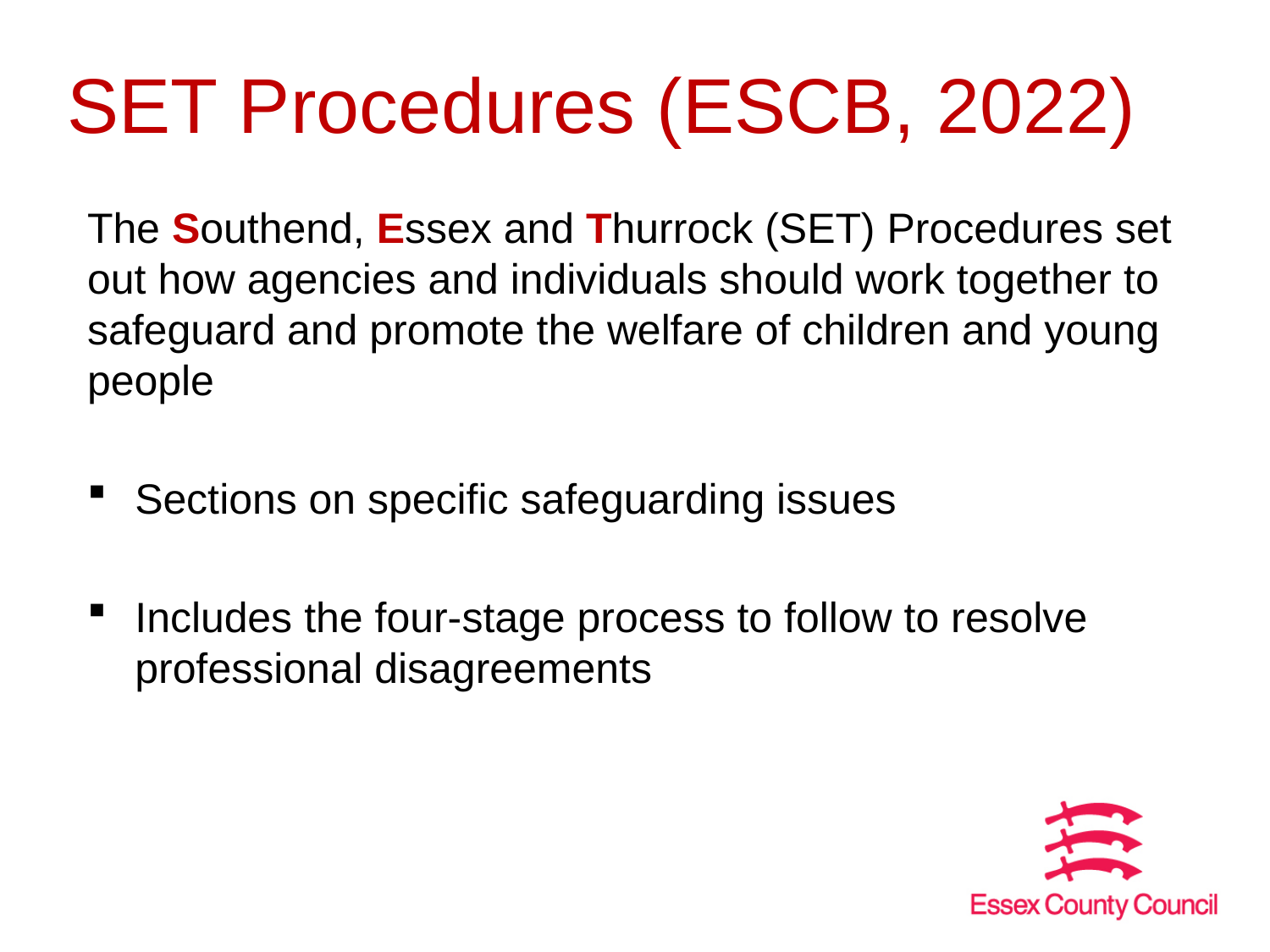

# SET Procedures (ESCB, 2022)

The Southend, Essex and Thurrock (SET) Procedures set out how agencies and individuals should work together to safeguard and promote the welfare of children and young people

Sections on specific safeguarding issues

Includes the four-stage process to follow to resolve professional disagreements